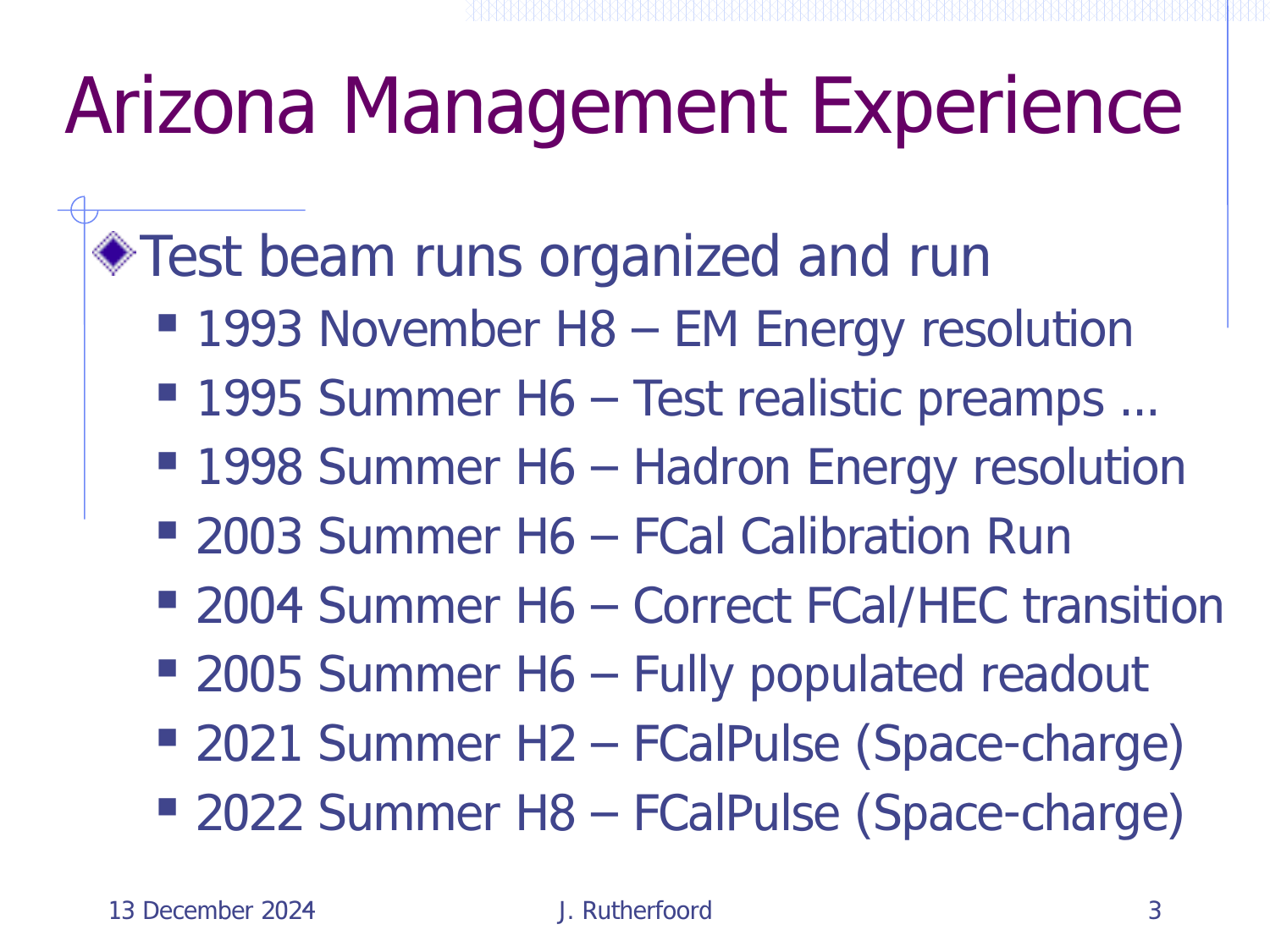

# Arizona Management Experience
Test beam runs organized and run
1993 November H8 – EM Energy resolution
1995 Summer H6 – Test realistic preamps …
1998 Summer H6 – Hadron Energy resolution
2003 Summer H6 – FCal Calibration Run
2004 Summer H6 – Correct FCal/HEC transition
2005 Summer H6 – Fully populated readout
2021 Summer H2 – FCalPulse (Space-charge)
2022 Summer H8 – FCalPulse (Space-charge)
13 December 2024
J. Rutherfoord
3